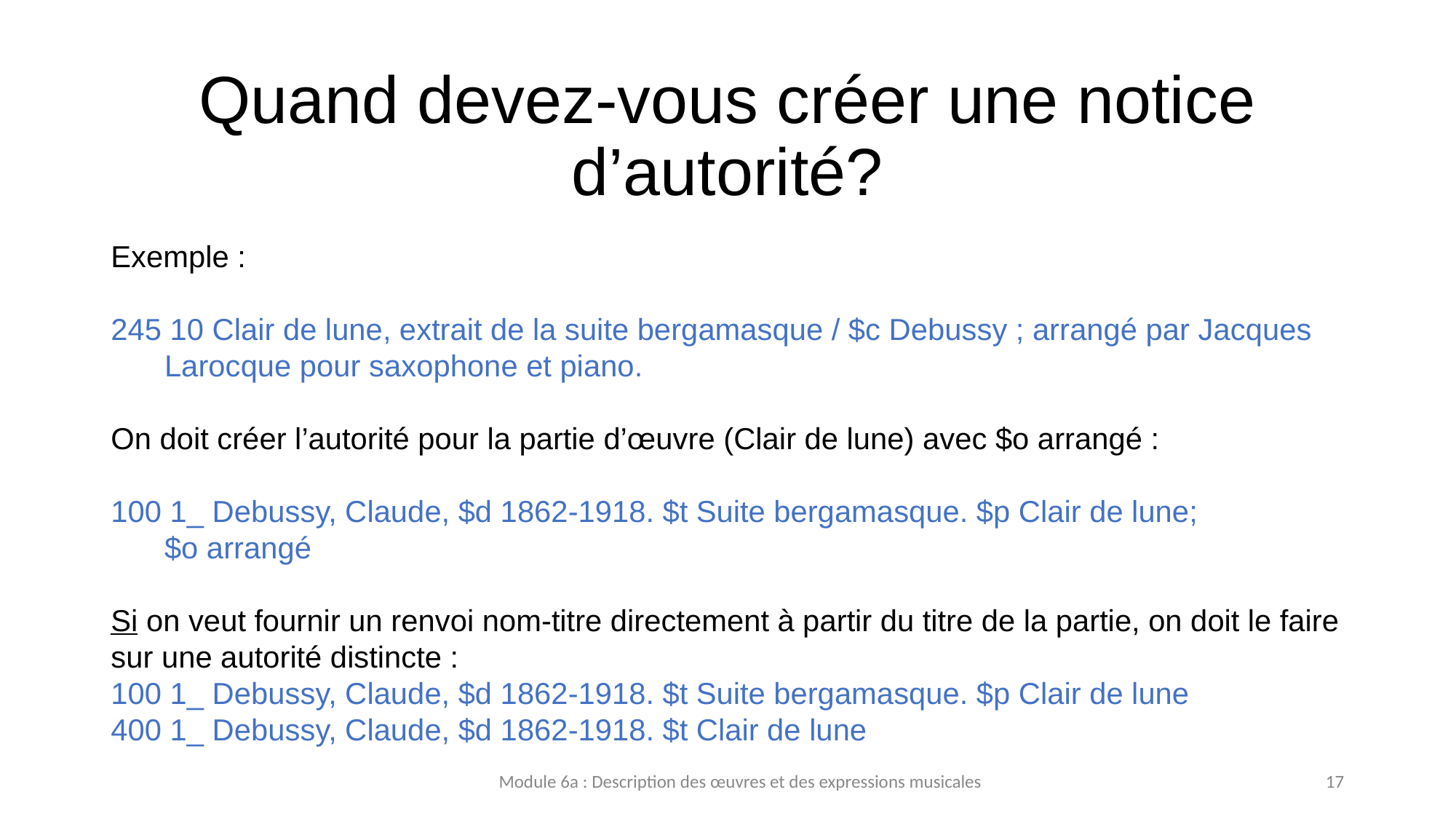

# Quand devez-vous créer une notice d’autorité?
Exemple :

245 10 Clair de lune, extrait de la suite bergamasque / $c Debussy ; arrangé par Jacques Larocque pour saxophone et piano.

On doit créer l’autorité pour la partie d’œuvre (Clair de lune) avec $o arrangé :

100 1_ Debussy, Claude, $d 1862-1918. $t Suite bergamasque. $p Clair de lune; $o arrangé

Si on veut fournir un renvoi nom-titre directement à partir du titre de la partie, on doit le faire sur une autorité distincte :
100 1_ Debussy, Claude, $d 1862-1918. $t Suite bergamasque. $p Clair de lune
400 1_ Debussy, Claude, $d 1862-1918. $t Clair de lune

Module 6a : Description des œuvres et des expressions musicales
17